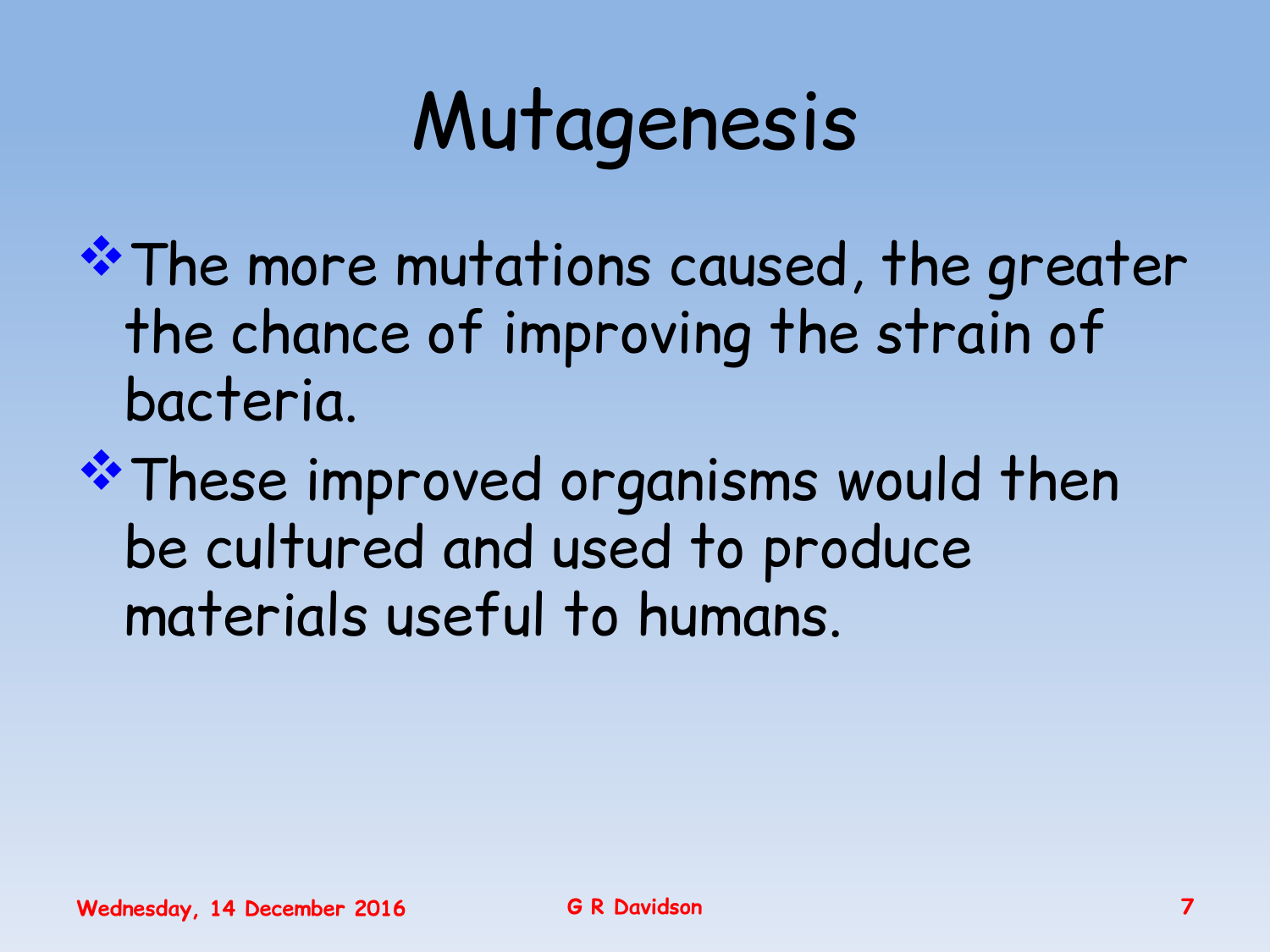

# Mutagenesis
The more mutations caused, the greater the chance of improving the strain of bacteria.
These improved organisms would then be cultured and used to produce materials useful to humans.
Wednesday, 14 December 2016
G R Davidson
7